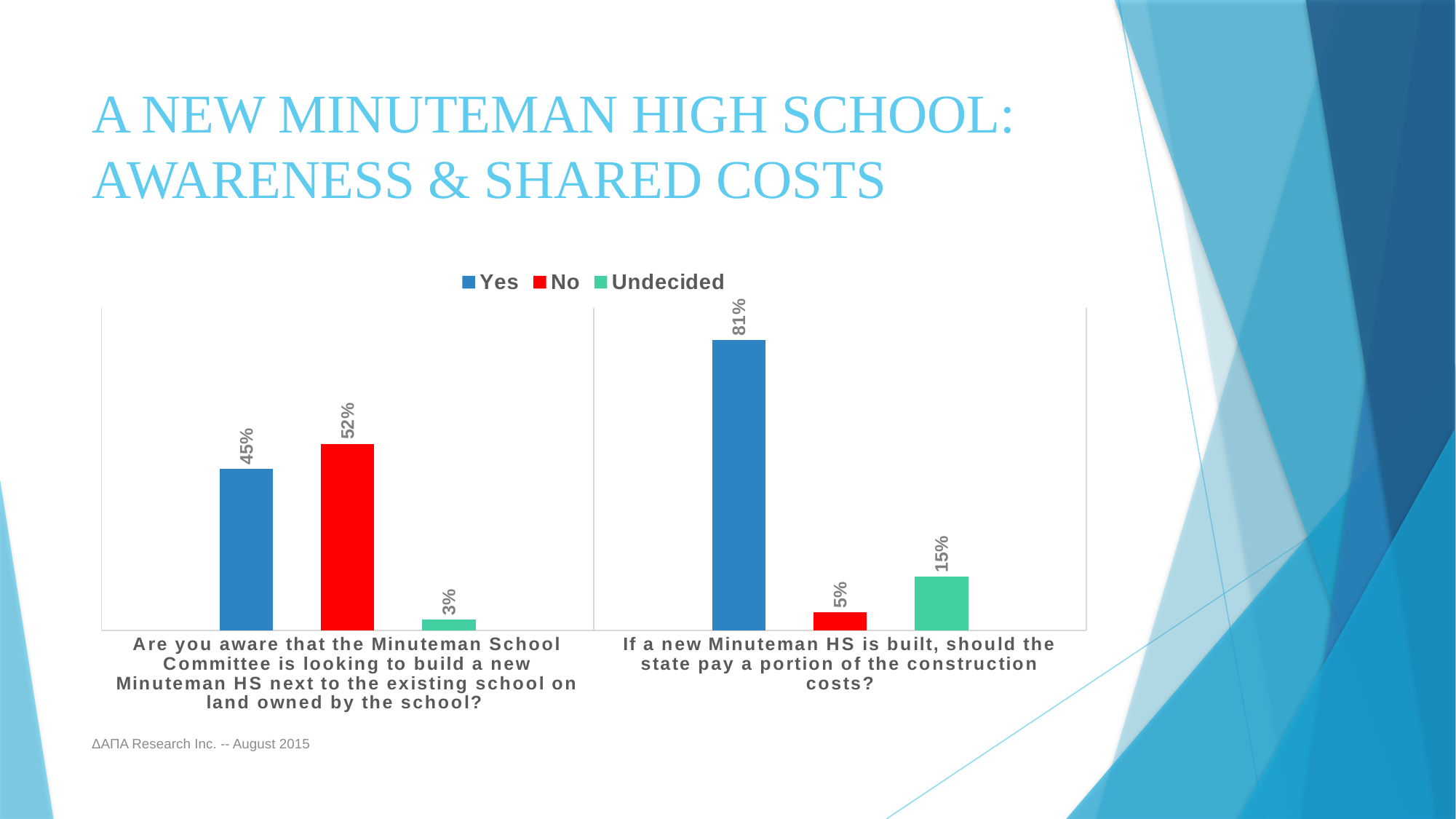

# A New Minuteman High School: Awareness & Shared Costs

### Chart

| Category | Yes | No | Undecided |
|---|---|---|---|
| Are you aware that the Minuteman School Committee is looking to build a new Minuteman HS next to the existing school on land owned by the school?  | 0.45 | 0.52 | 0.03 |
| If a new Minuteman HS is built, should the state pay a portion of the construction costs? | 0.81 | 0.05 | 0.15 |
ΔΑΠΑ Research Inc. -- August 2015